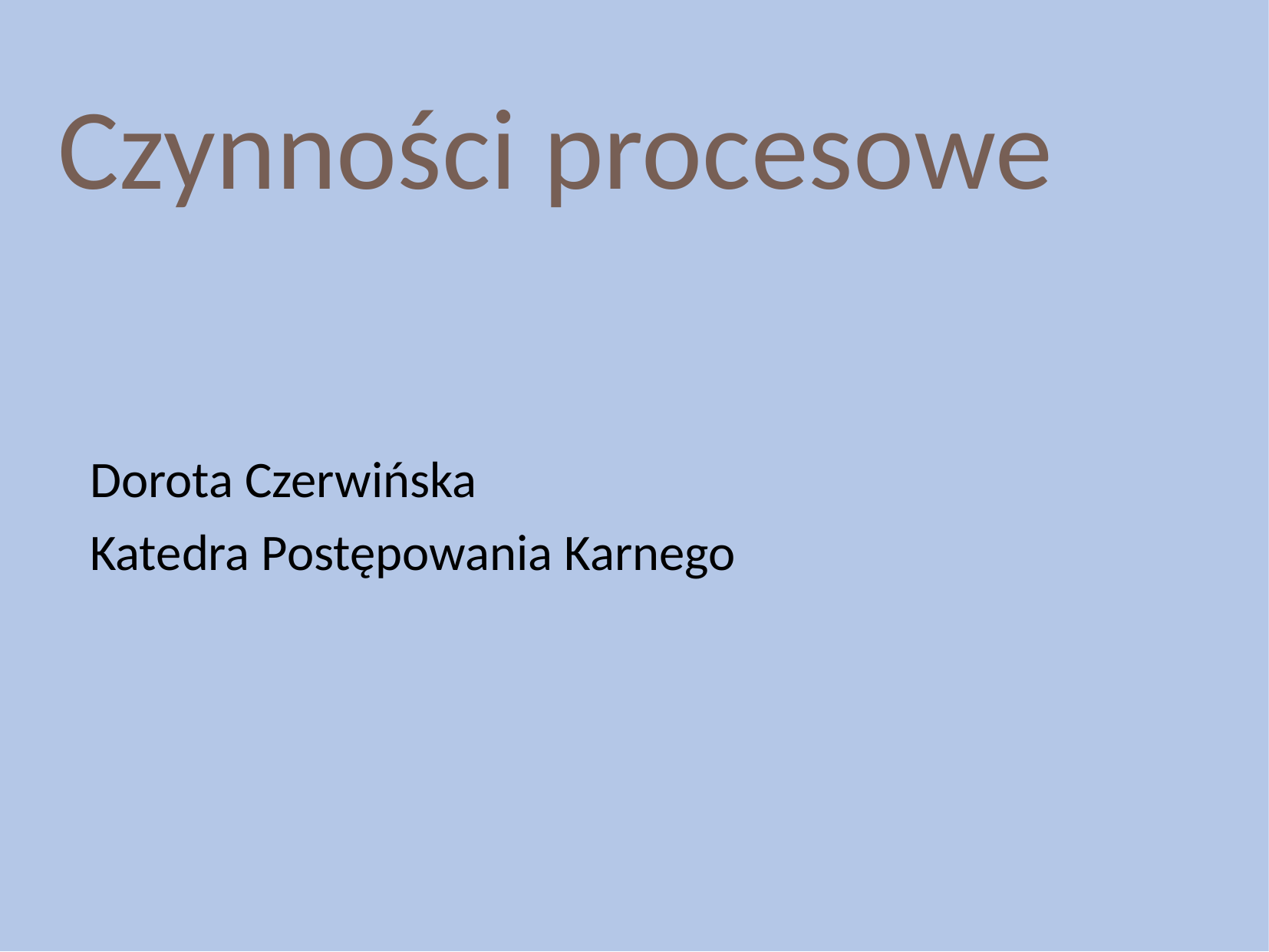

Czynności procesowe

Dorota Czerwińska
Katedra Postępowania Karnego